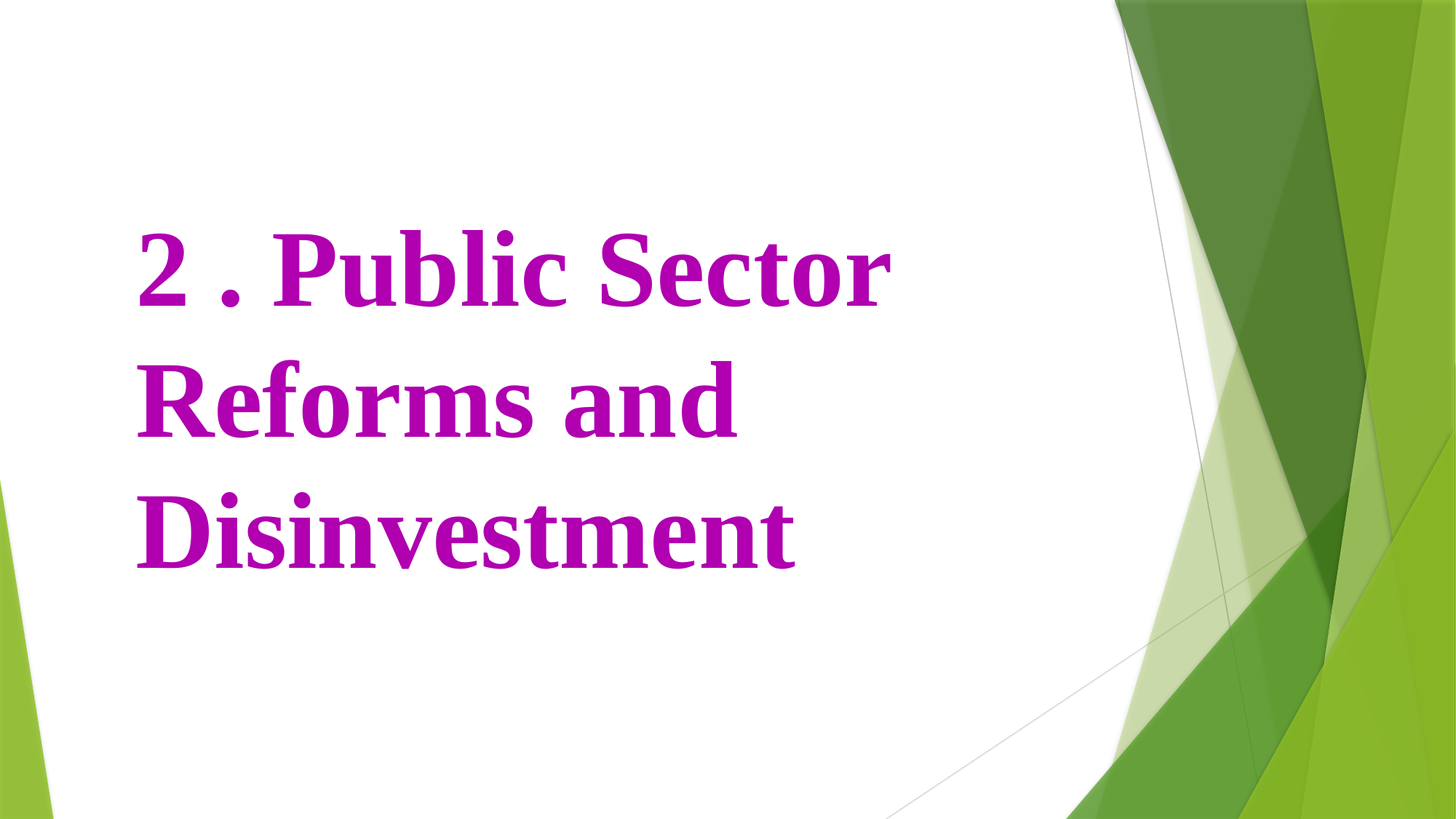

2 . Public Sector Reforms and Disinvestment